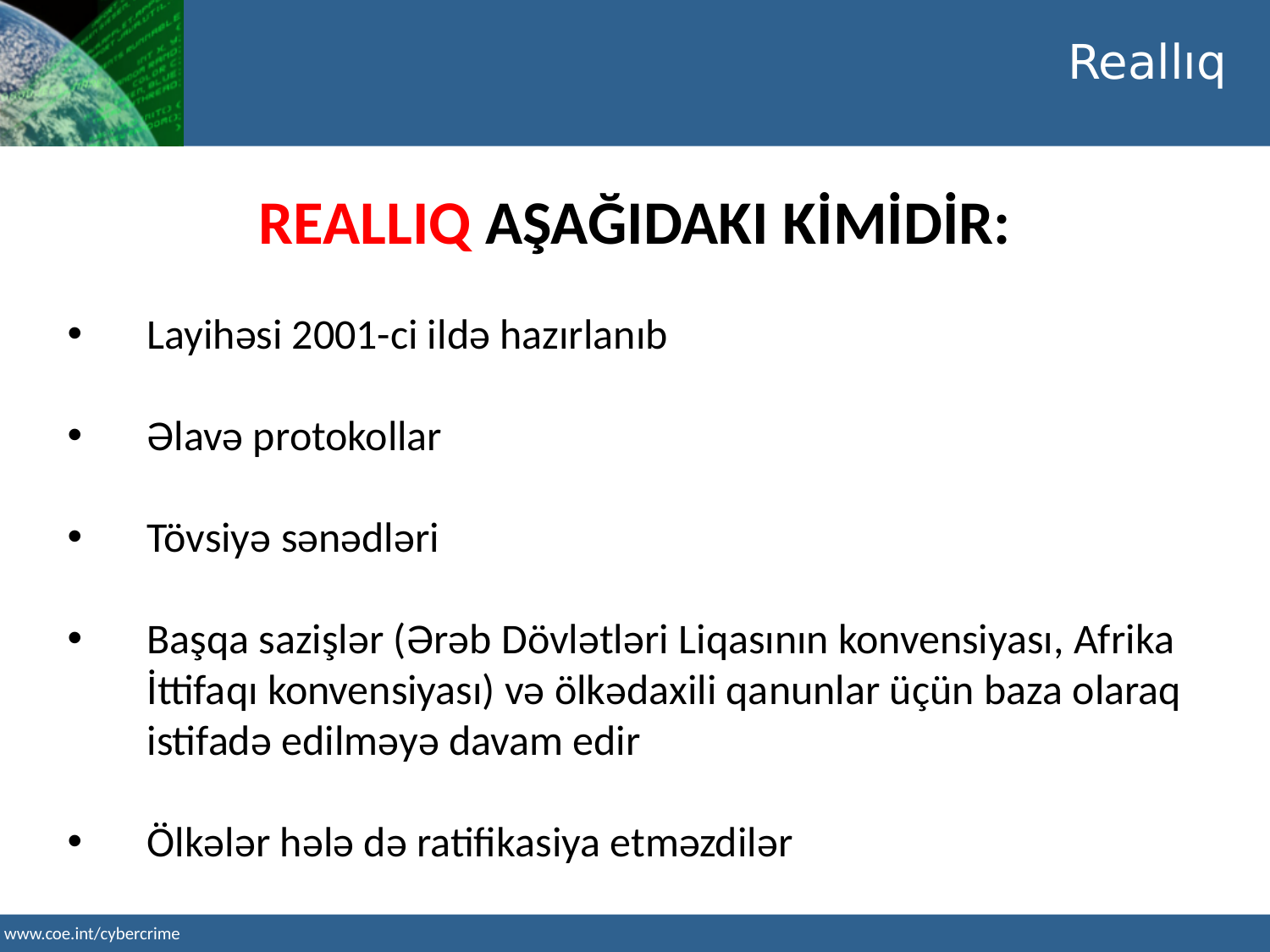

Reallıq
REALLIQ AŞAĞIDAKI KİMİDİR:

Layihəsi 2001-ci ildə hazırlanıb

Əlavə protokollar

Tövsiyə sənədləri

Başqa sazişlər (Ərəb Dövlətləri Liqasının konvensiyası, Afrika İttifaqı konvensiyası) və ölkədaxili qanunlar üçün baza olaraq istifadə edilməyə davam edir

Ölkələr hələ də ratifikasiya etməzdilər